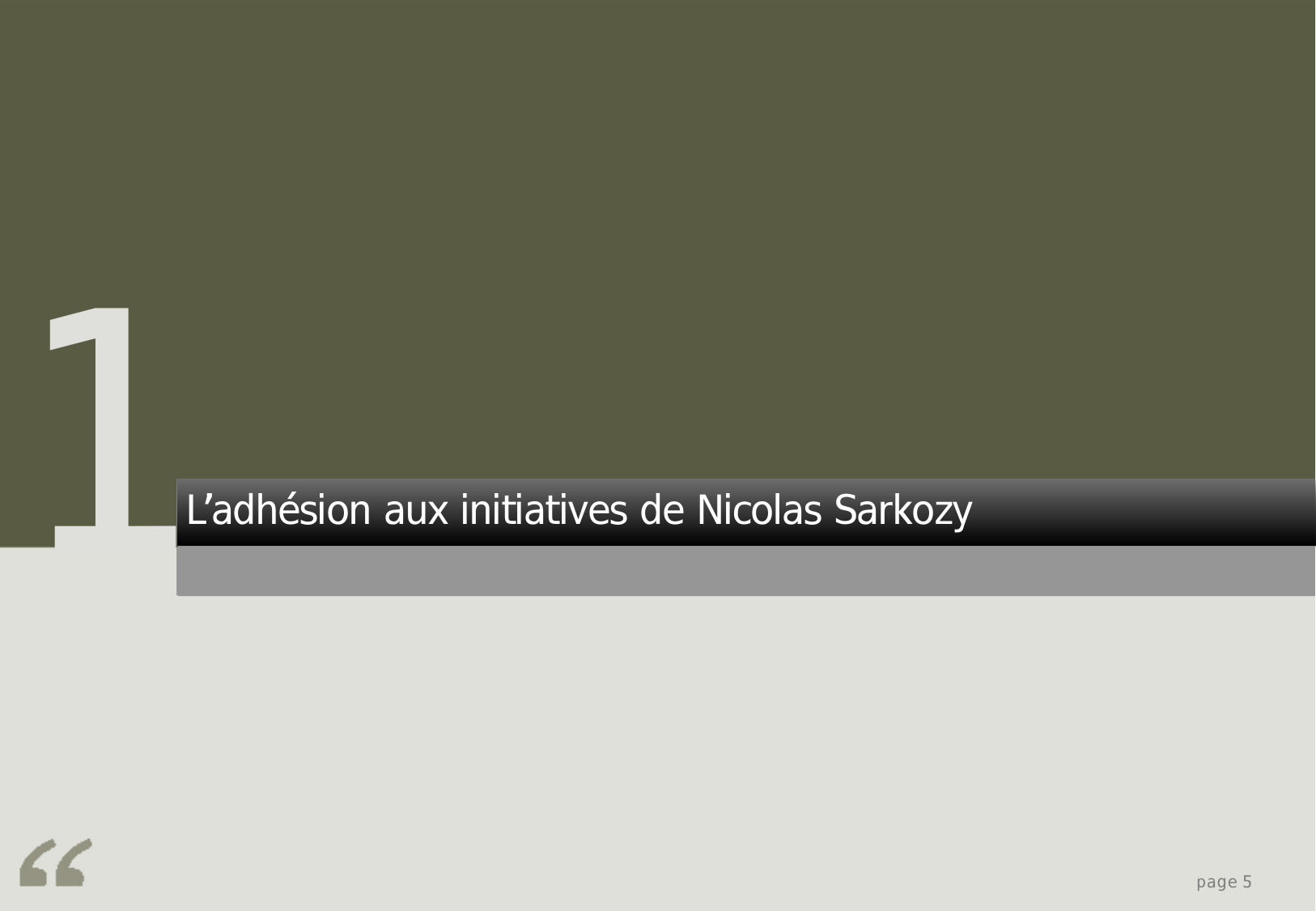

1
L’adhésion aux initiatives de Nicolas Sarkozy